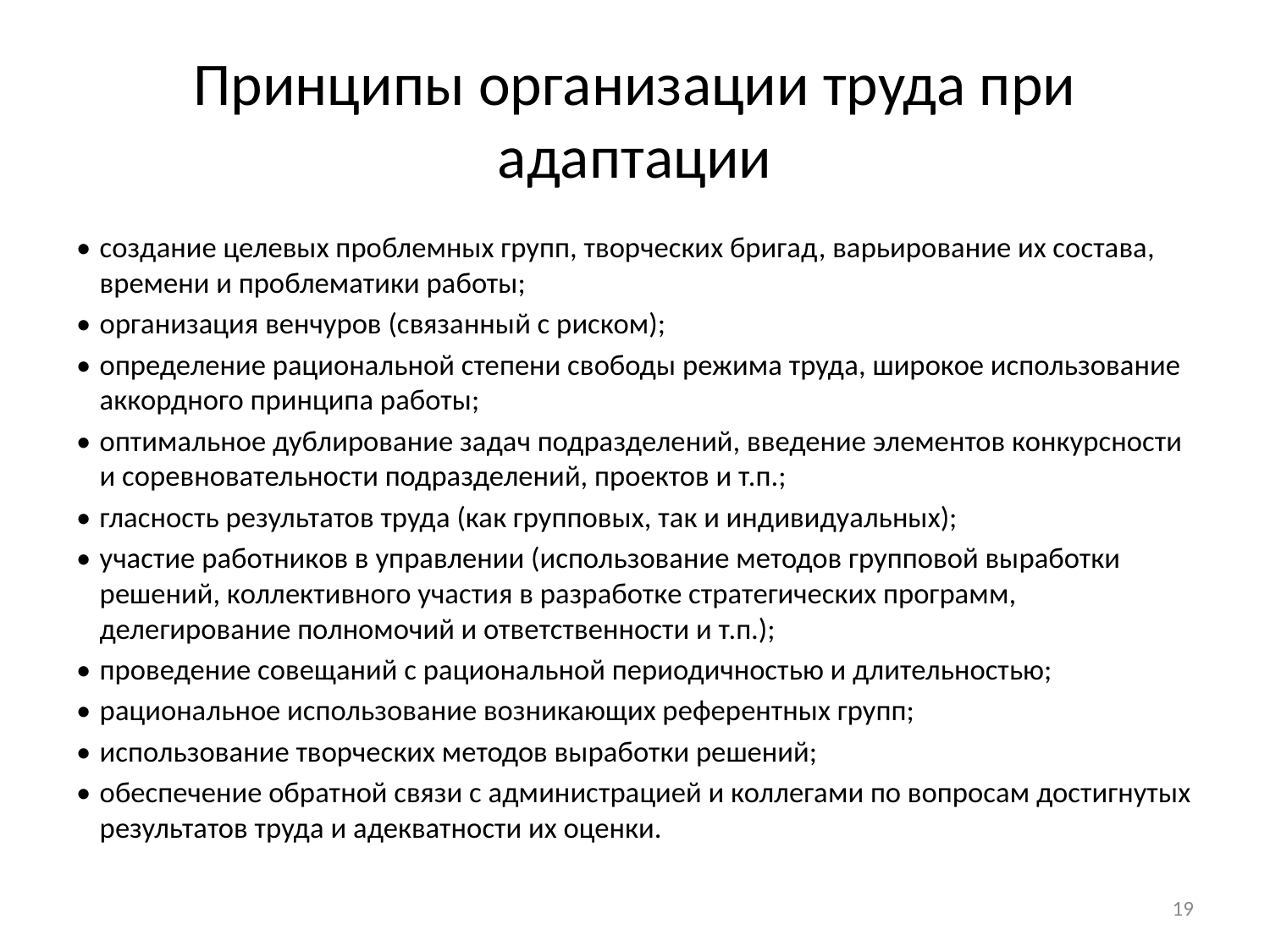

# Принципы организации труда при адаптации
•	создание целевых проблемных групп, творческих бригад, варьирование их состава, времени и проблематики работы;
•	организация венчуров (связанный с риском);
•	определение рациональной степени свободы режима труда, широкое использование аккордного принципа работы;
•	оптимальное дублирование задач подразделений, введение элементов конкурсности и соревновательности подразделений, проектов и т.п.;
•	гласность результатов труда (как групповых, так и индивидуальных);
•	участие работников в управлении (использование методов групповой выработки решений, коллективного участия в разработке стратегических программ, делегирование полномочий и ответственности и т.п.);
•	проведение совещаний с рациональной периодичностью и длительностью;
•	рациональное использование возникающих референтных групп;
•	использование творческих методов выработки решений;
•	обеспечение обратной связи с администрацией и коллегами по вопросам достигнутых результатов труда и адекватности их оценки.

19